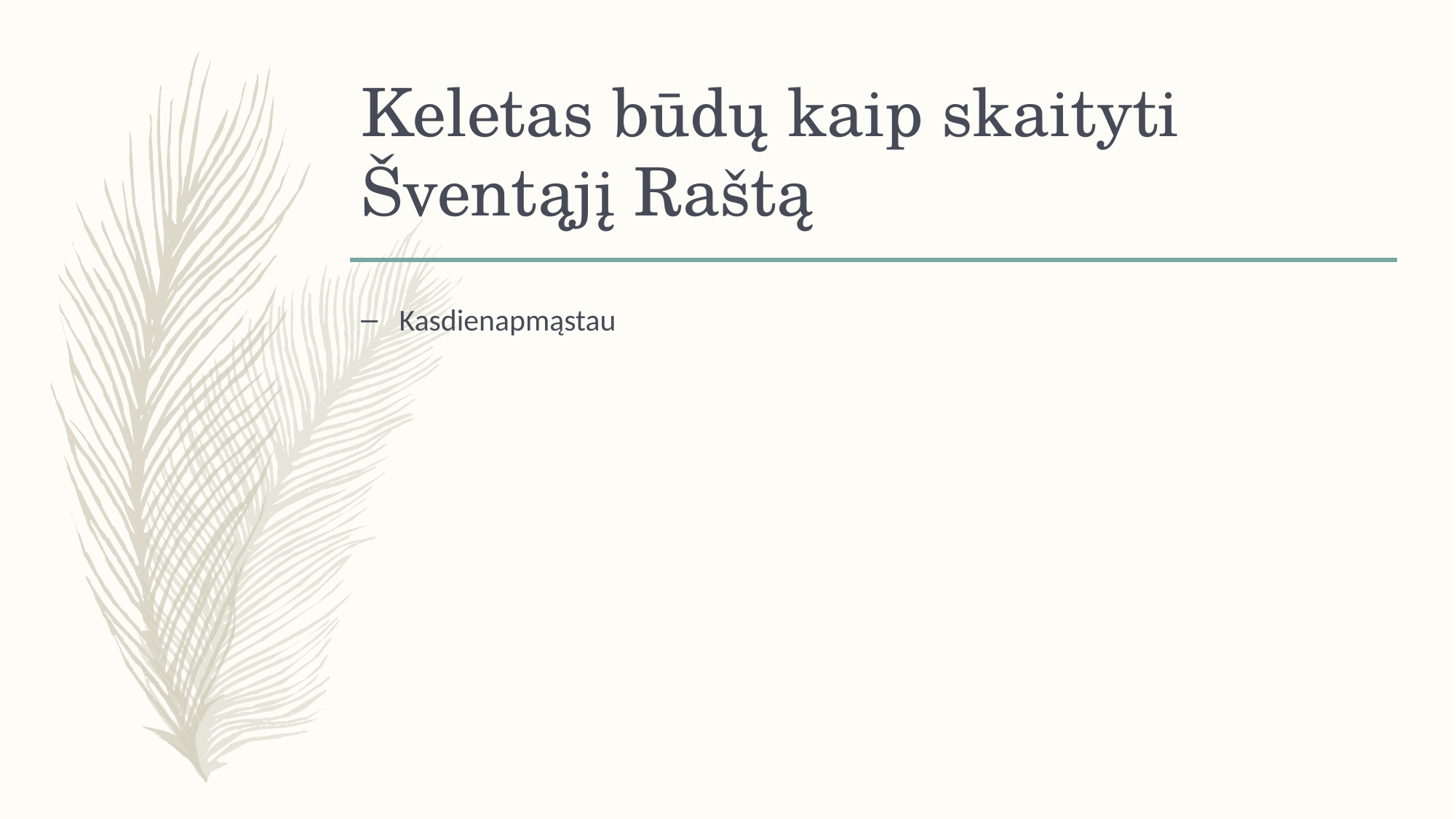

# Keletas būdų kaip skaityti Šventąjį Raštą
Kasdienapmąstau